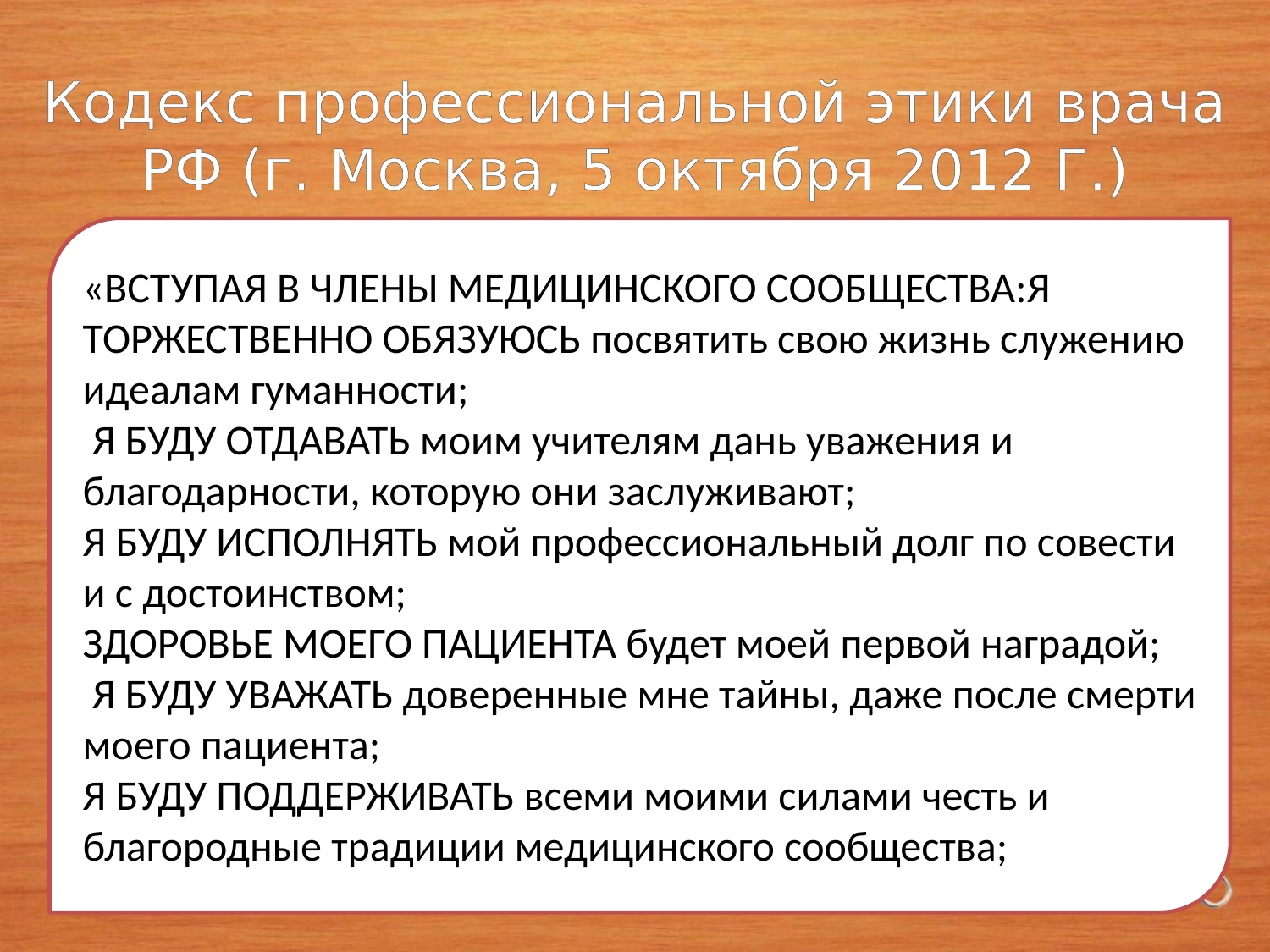

Кодекс профессиональной этики врача РФ (г. Москва, 5 октября 2012 Г.)

«ВСТУПАЯ В ЧЛЕНЫ МЕДИЦИНСКОГО СООБЩЕСТВА:Я ТОРЖЕСТВЕННО ОБЯЗУЮСЬ посвятить свою жизнь служению идеалам гуманности;
 Я БУДУ ОТДАВАТЬ моим учителям дань уважения и благодарности, которую они заслуживают;
Я БУДУ ИСПОЛНЯТЬ мой профессиональный долг по совести и с достоинством;
ЗДОРОВЬЕ МОЕГО ПАЦИЕНТА будет моей первой наградой;
 Я БУДУ УВАЖАТЬ доверенные мне тайны, даже после смерти моего пациента;
Я БУДУ ПОДДЕРЖИВАТЬ всеми моими силами честь и благородные традиции медицинского сообщества;